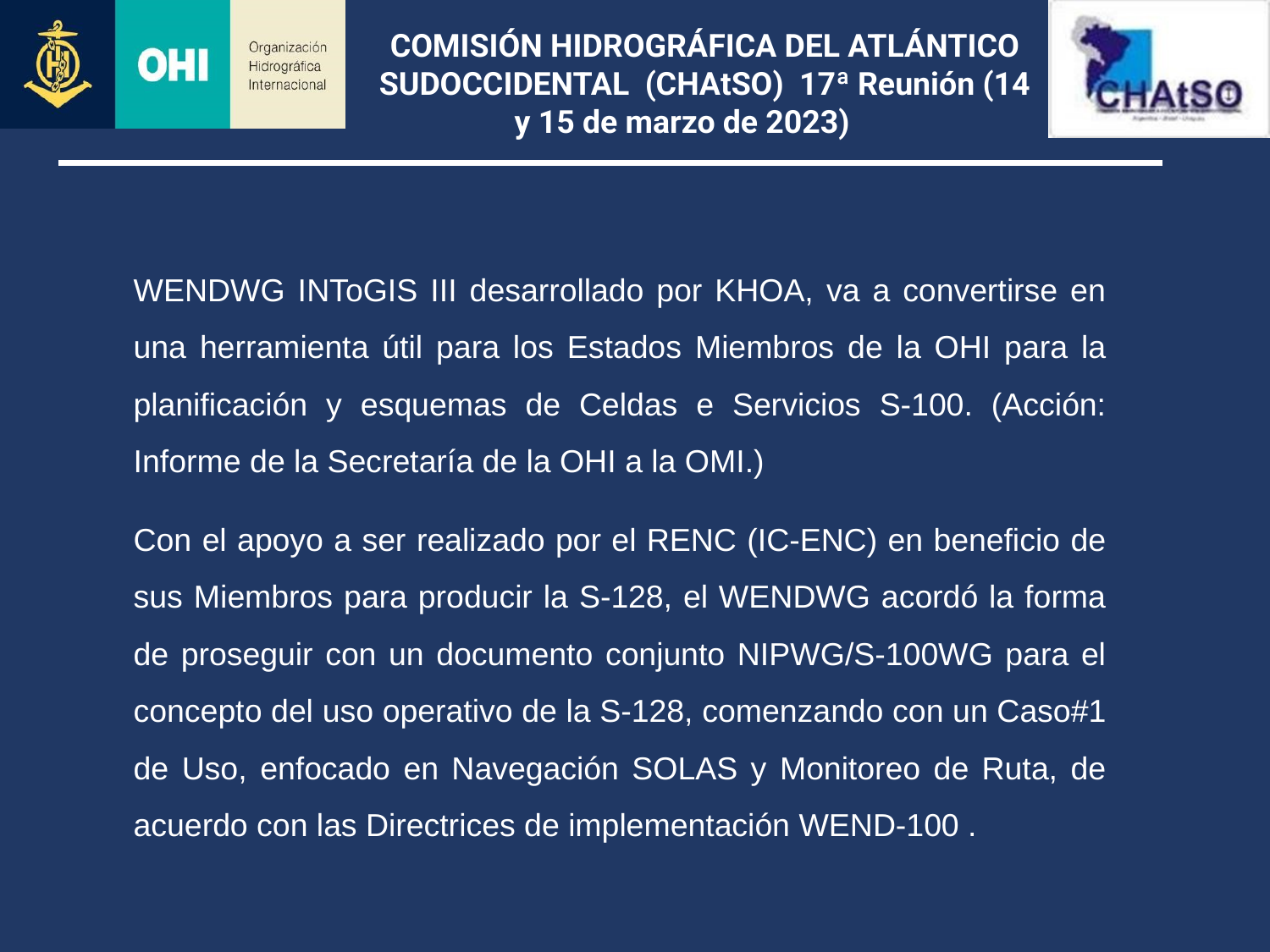

WENDWG INToGIS III desarrollado por KHOA, va a convertirse en una herramienta útil para los Estados Miembros de la OHI para la planificación y esquemas de Celdas e Servicios S-100. (Acción: Informe de la Secretaría de la OHI a la OMI.)
Con el apoyo a ser realizado por el RENC (IC-ENC) en beneficio de sus Miembros para producir la S-128, el WENDWG acordó la forma de proseguir con un documento conjunto NIPWG/S-100WG para el concepto del uso operativo de la S-128, comenzando con un Caso#1 de Uso, enfocado en Navegación SOLAS y Monitoreo de Ruta, de acuerdo con las Directrices de implementación WEND-100 .